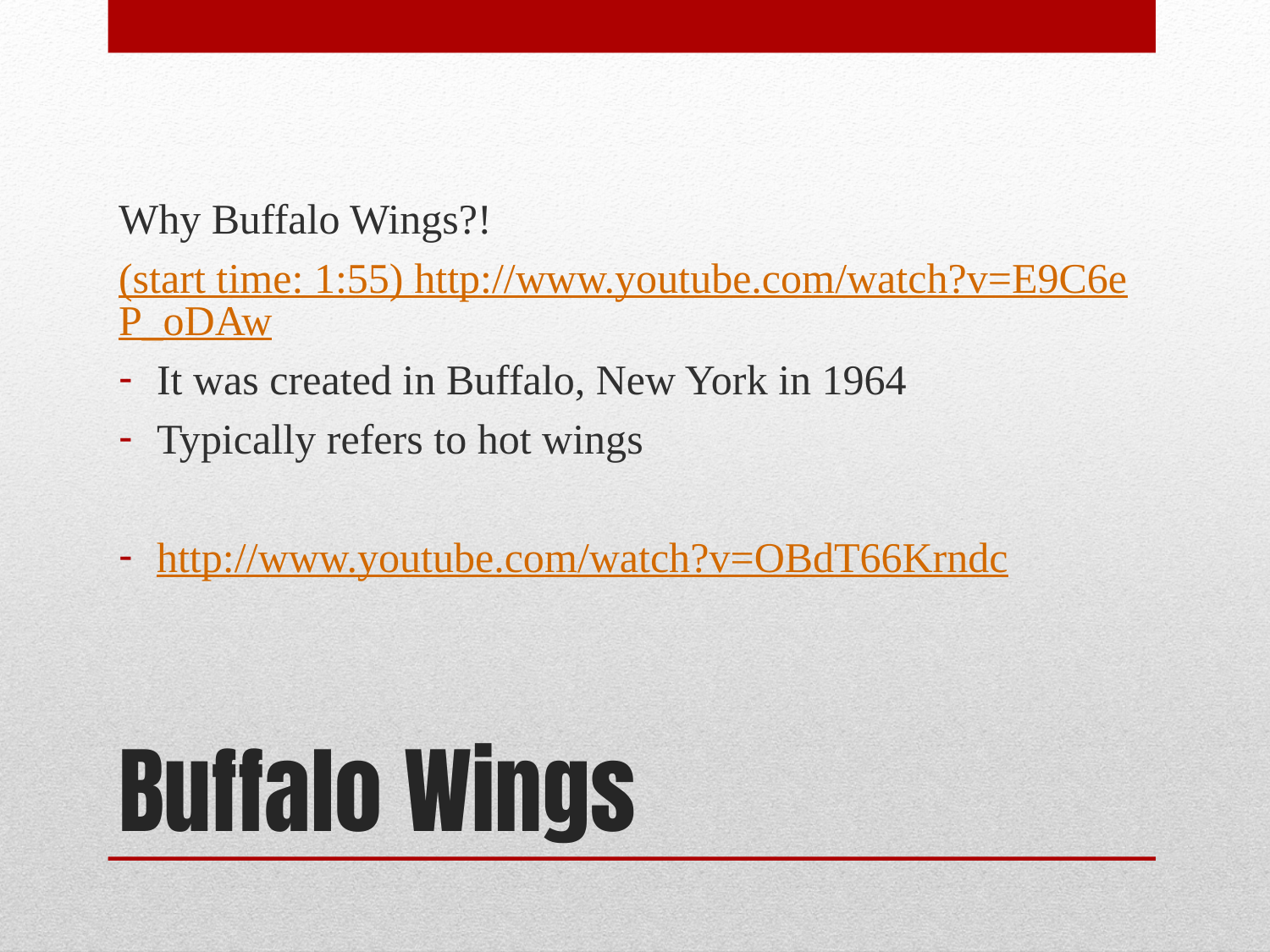

Why Buffalo Wings?!
(start time: 1:55) http://www.youtube.com/watch?v=E9C6eP_oDAw
It was created in Buffalo, New York in 1964
Typically refers to hot wings

http://www.youtube.com/watch?v=OBdT66Krndc
# Buffalo Wings